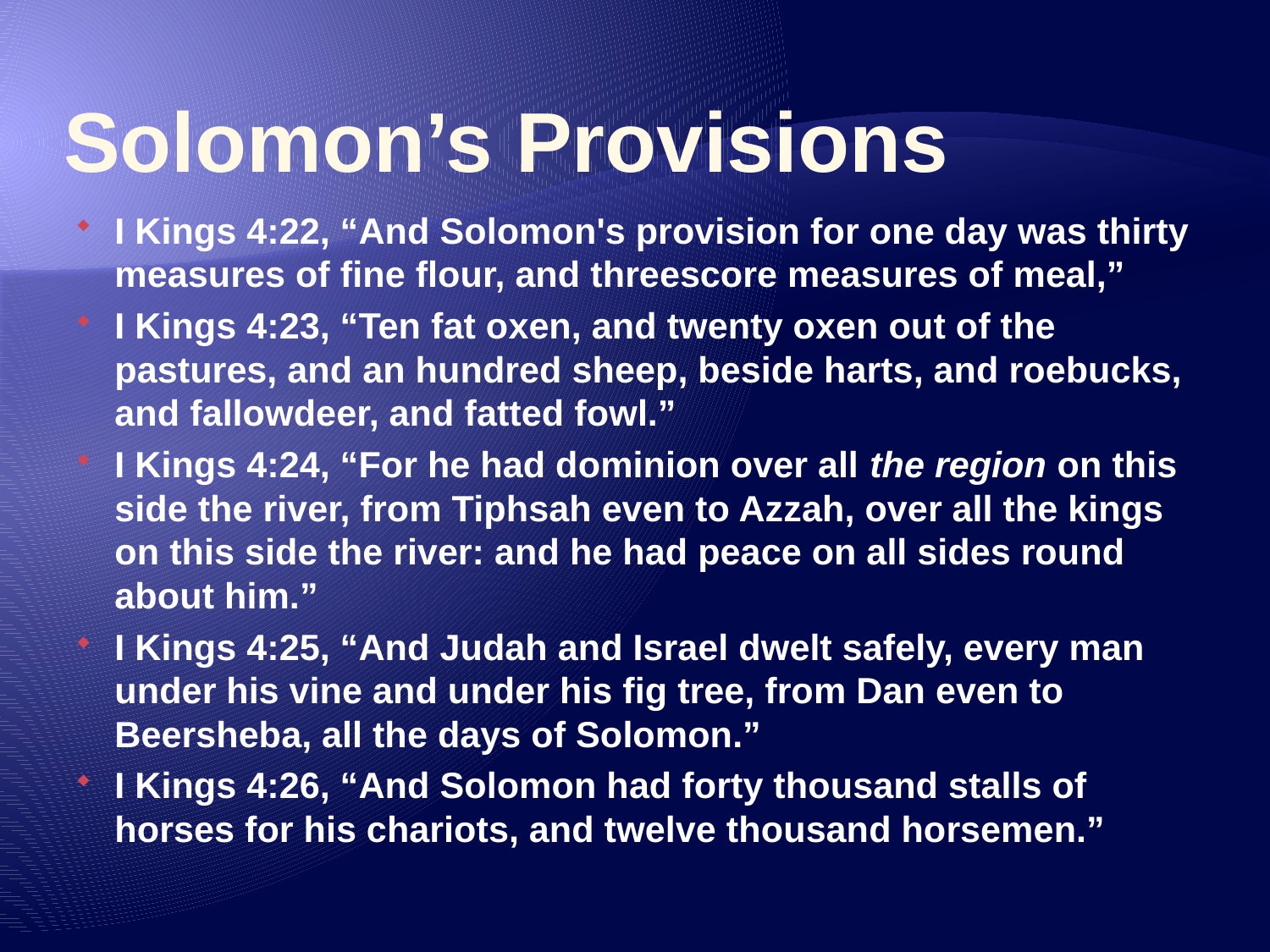

# Solomon’s Provisions
I Kings 4:22, “And Solomon's provision for one day was thirty measures of fine flour, and threescore measures of meal,”
I Kings 4:23, “Ten fat oxen, and twenty oxen out of the pastures, and an hundred sheep, beside harts, and roebucks, and fallowdeer, and fatted fowl.”
I Kings 4:24, “For he had dominion over all the region on this side the river, from Tiphsah even to Azzah, over all the kings on this side the river: and he had peace on all sides round about him.”
I Kings 4:25, “And Judah and Israel dwelt safely, every man under his vine and under his fig tree, from Dan even to Beersheba, all the days of Solomon.”
I Kings 4:26, “And Solomon had forty thousand stalls of horses for his chariots, and twelve thousand horsemen.”